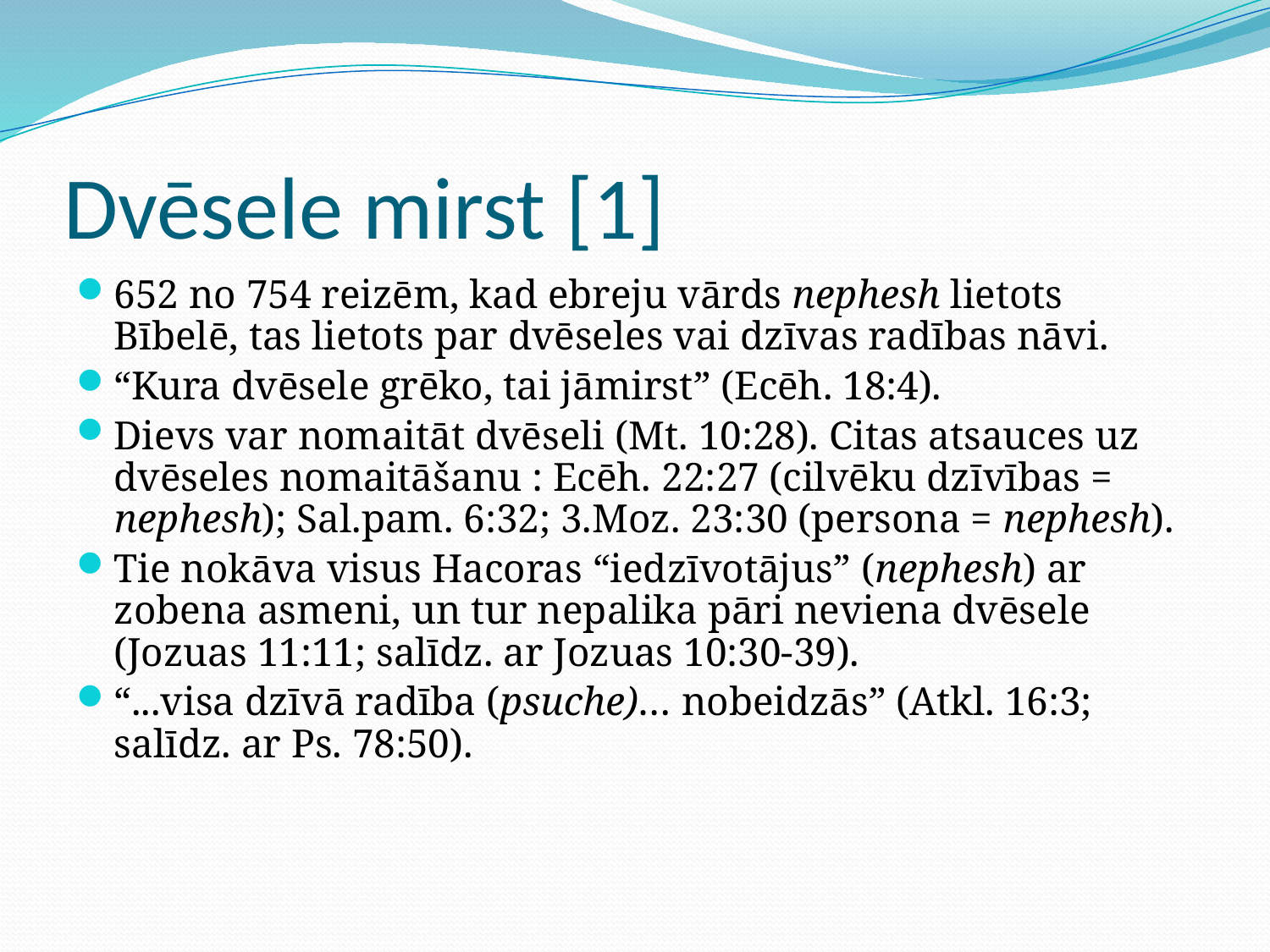

# Dvēsele mirst [1]
652 no 754 reizēm, kad ebreju vārds nephesh lietots Bībelē, tas lietots par dvēseles vai dzīvas radības nāvi.
“Kura dvēsele grēko, tai jāmirst” (Ecēh. 18:4).
Dievs var nomaitāt dvēseli (Mt. 10:28). Citas atsauces uz dvēseles nomaitāšanu : Ecēh. 22:27 (cilvēku dzīvības = nephesh); Sal.pam. 6:32; 3.Moz. 23:30 (persona = nephesh).
Tie nokāva visus Hacoras “iedzīvotājus” (nephesh) ar zobena asmeni, un tur nepalika pāri neviena dvēsele (Jozuas 11:11; salīdz. ar Jozuas 10:30-39).
“...visa dzīvā radība (psuche)… nobeidzās” (Atkl. 16:3; salīdz. ar Ps. 78:50).